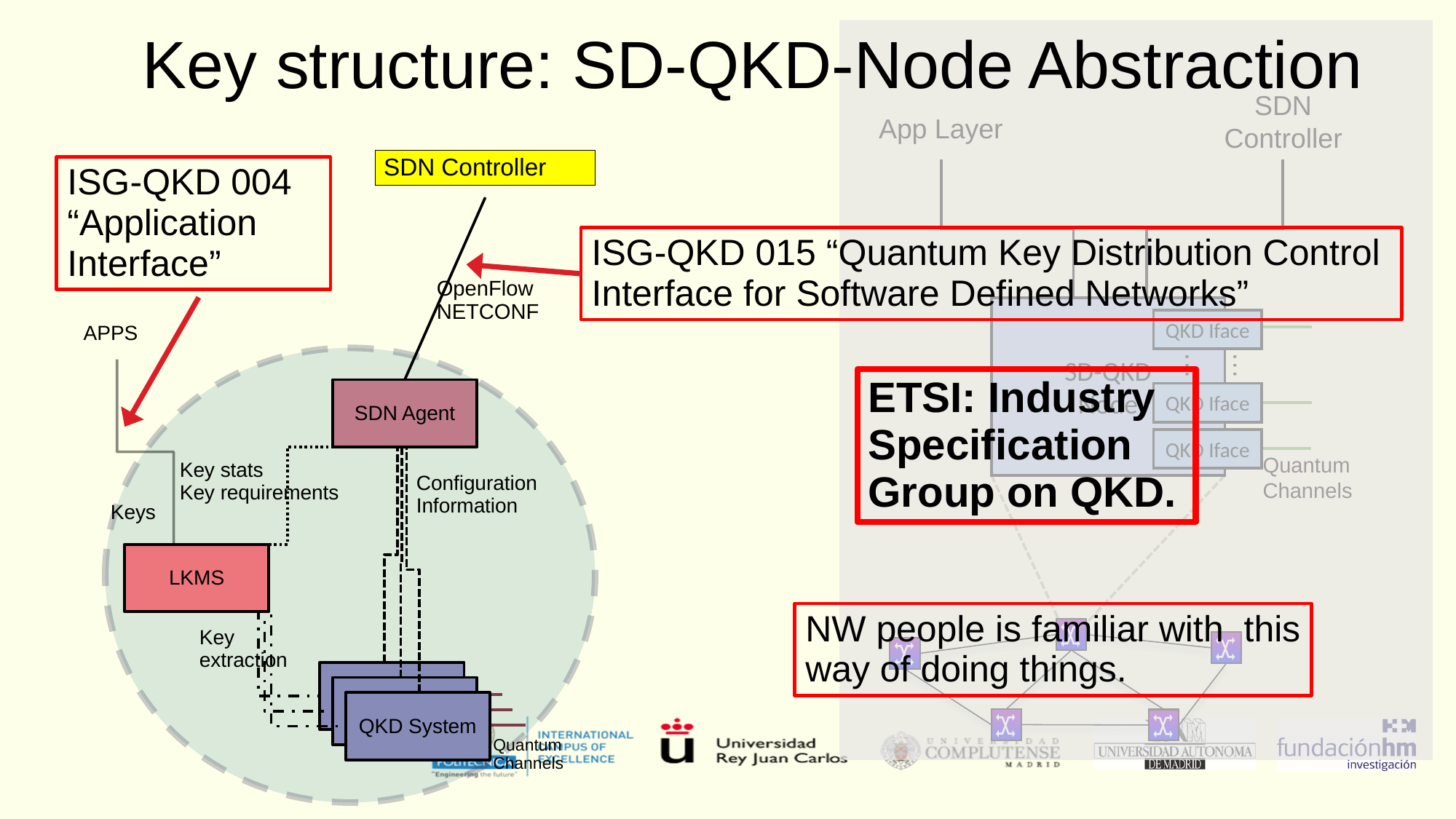

Key structure: SD-QKD-Node Abstraction

SDN
Controller
App Layer
SDN Controller
OpenFlow
NETCONF

SDN Agent
Key stats
Key requirements
Configuration
Information
Keys
LKMS
Key
extraction

QKD System
Quantum
Channels
APPS
ISG-QKD 004 “Application
Interface”
ISG-QKD 015 “Quantum Key Distribution Control
Interface for Software Defined Networks”
SD-QKD
Node
QKD Iface
…
…
ETSI: Industry Specification
Group on QKD.
QKD Iface
QKD Iface
Quantum
Channels
NW people is familiar with  this
way of doing things.

118